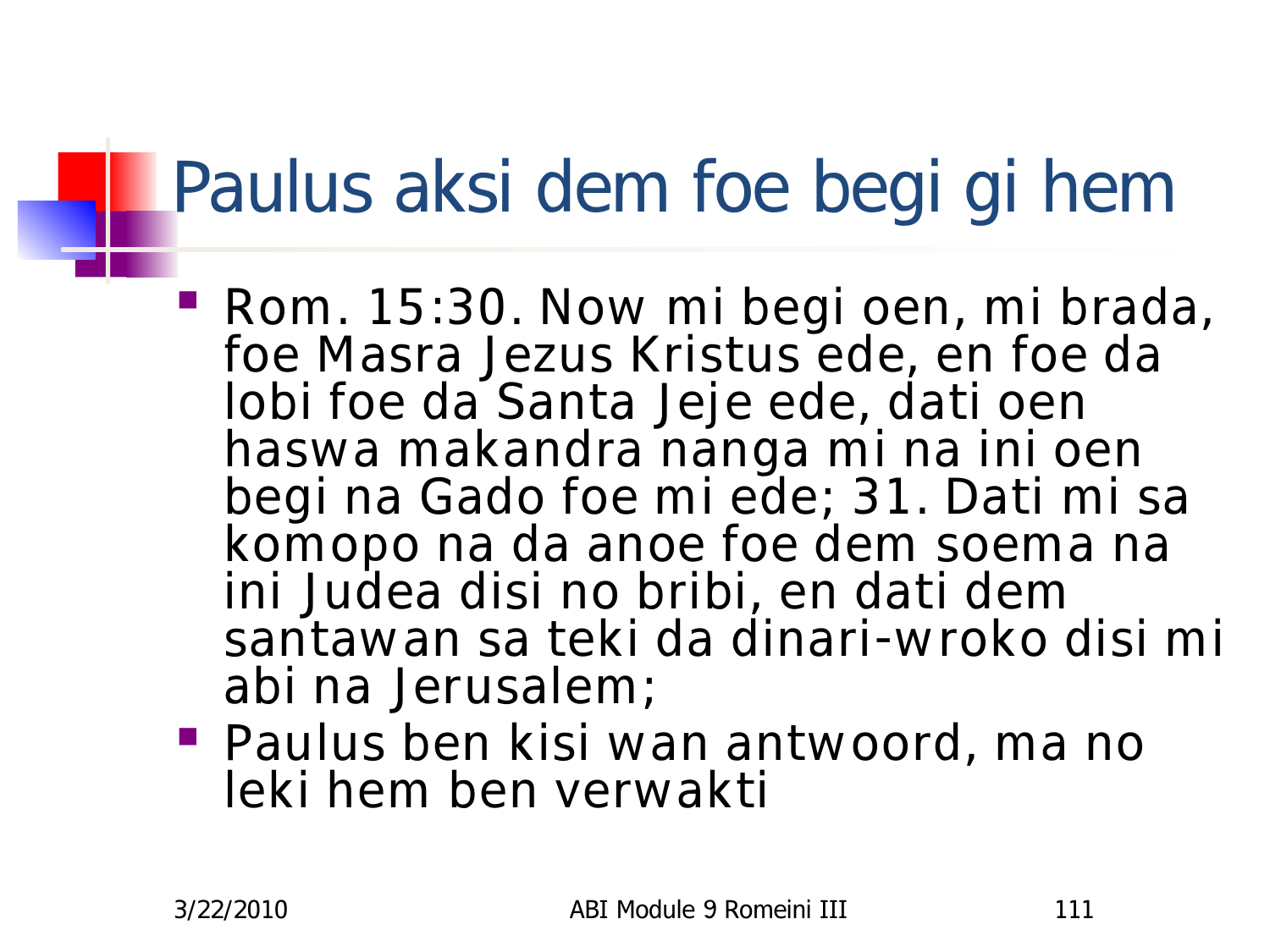

# Paulus aksi dem foe begi gi hem
Rom. 15:30. Now mi begi oen, mi brada, foe Masra Jezus Kristus ede, en foe da lobi foe da Santa Jeje ede, dati oen haswa makandra nanga mi na ini oen begi na Gado foe mi ede; 31. Dati mi sa komopo na da anoe foe dem soema na ini Judea disi no bribi, en dati dem santawan sa teki da dinari-wroko disi mi abi na Jerusalem;
Paulus ben kisi wan antwoord, ma no leki hem ben verwakti
3/22/2010
ABI Module 9 Romeini III
111